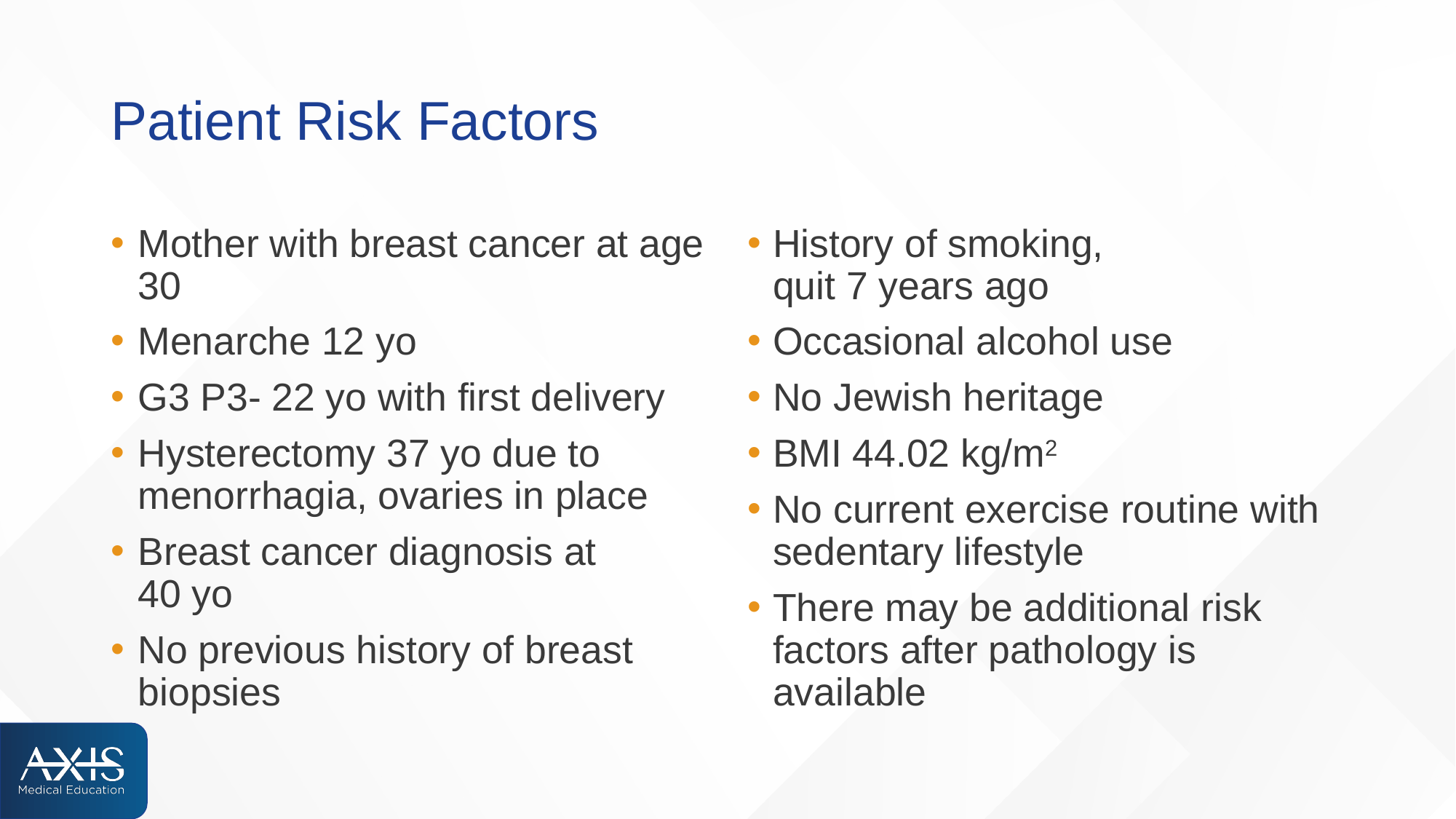

# Patient Risk Factors
Mother with breast cancer at age 30
Menarche 12 yo
G3 P3- 22 yo with first delivery
Hysterectomy 37 yo due to menorrhagia, ovaries in place
Breast cancer diagnosis at
40 yo
No previous history of breast biopsies
History of smoking,
quit 7 years ago
Occasional alcohol use
No Jewish heritage
BMI 44.02 kg/m2
No current exercise routine with sedentary lifestyle
There may be additional risk factors after pathology is available